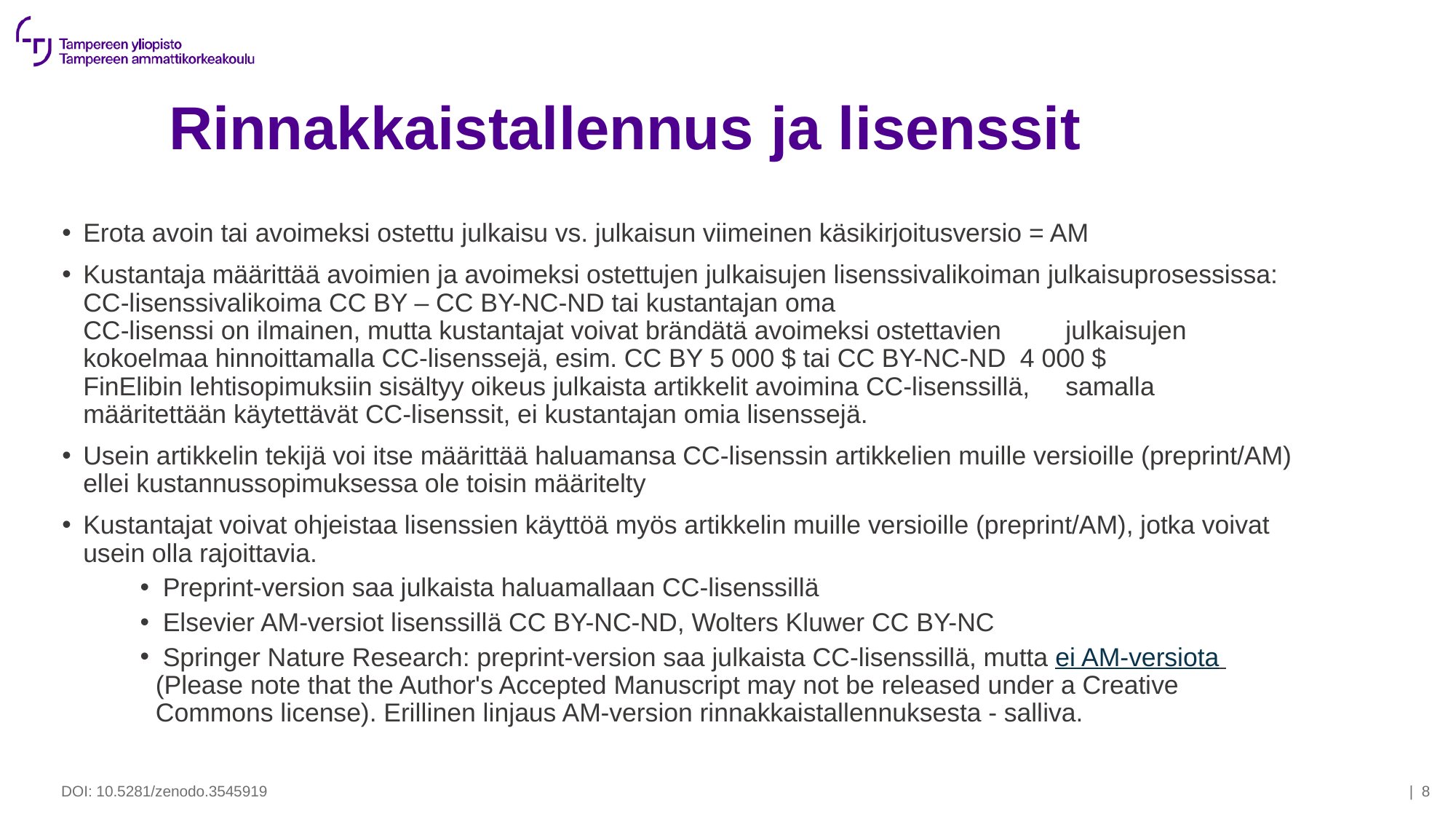

# Rinnakkaistallennus ja lisenssit

Erota avoin tai avoimeksi ostettu julkaisu vs. julkaisun viimeinen käsikirjoitusversio = AM
Kustantaja määrittää avoimien ja avoimeksi ostettujen julkaisujen lisenssivalikoiman julkaisuprosessissa:  CC-lisenssivalikoima CC BY – CC BY-NC-ND tai kustantajan oma
	CC-lisenssi on ilmainen, mutta kustantajat voivat brändätä avoimeksi ostettavien	julkaisujen 	kokoelmaa hinnoittamalla CC-lisenssejä, esim. CC BY 5 000 $ tai CC BY-NC-ND  4 000 $
	FinElibin lehtisopimuksiin sisältyy oikeus julkaista artikkelit avoimina CC-lisenssillä, 	samalla määritettään käytettävät CC-lisenssit, ei kustantajan omia lisenssejä.
Usein artikkelin tekijä voi itse määrittää haluamansa CC-lisenssin artikkelien muille versioille (preprint/AM) ellei kustannussopimuksessa ole toisin määritelty
Kustantajat voivat ohjeistaa lisenssien käyttöä myös artikkelin muille versioille (preprint/AM), jotka voivat usein olla rajoittavia.
 Preprint-version saa julkaista haluamallaan CC-lisenssillä
 Elsevier AM-versiot lisenssillä CC BY-NC-ND, Wolters Kluwer CC BY-NC
 Springer Nature Research: preprint-version saa julkaista CC-lisenssillä, mutta ei AM-versiota (Please note that the Author's Accepted Manuscript may not be released under a Creative Commons license). Erillinen linjaus AM-version rinnakkaistallennuksesta - salliva.

DOI: 10.5281/zenodo.3545919
|  8